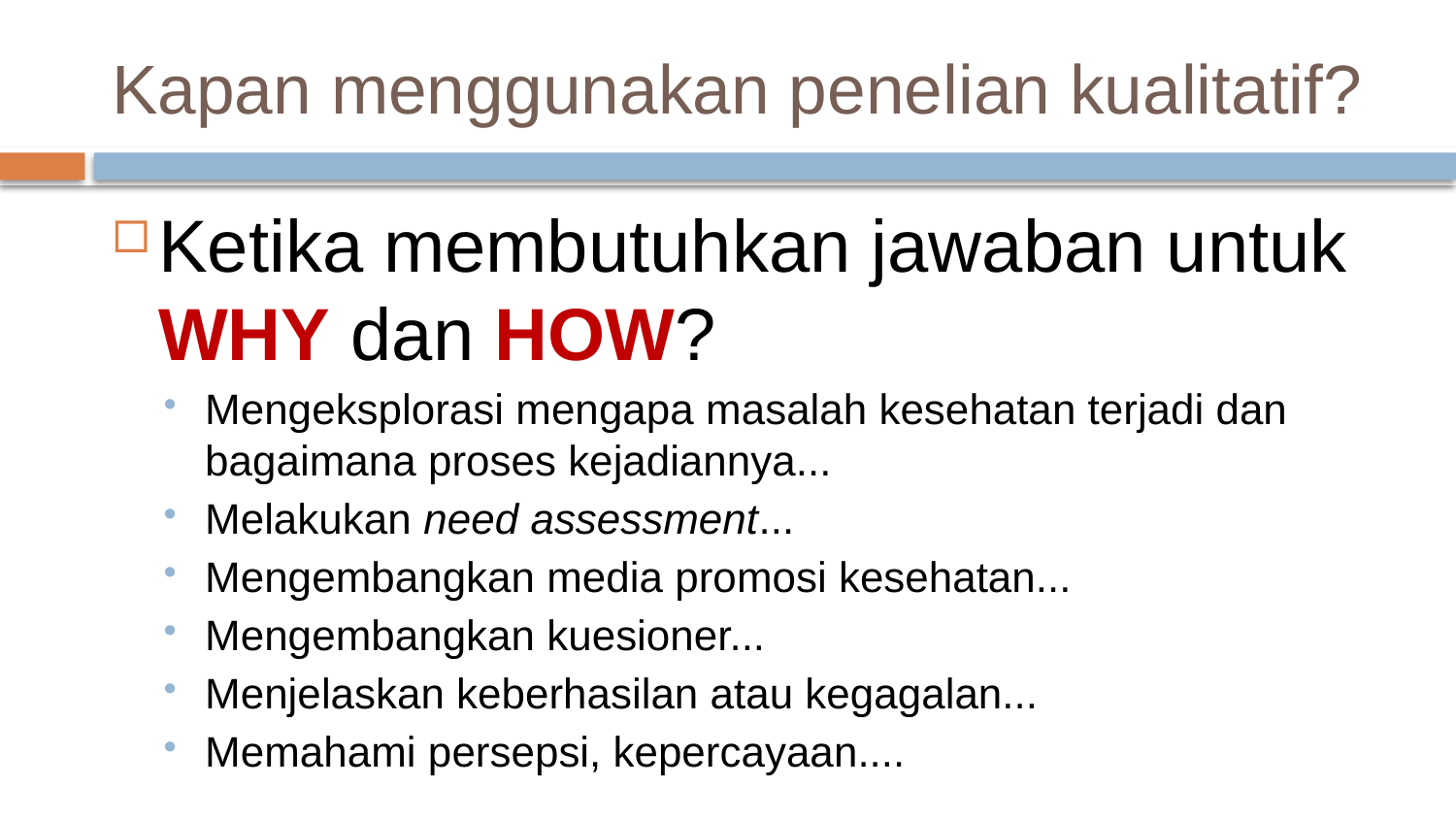

# Kapan menggunakan penelian kualitatif?
Ketika membutuhkan jawaban untuk WHY dan HOW?
Mengeksplorasi mengapa masalah kesehatan terjadi dan bagaimana proses kejadiannya...
Melakukan need assessment...
Mengembangkan media promosi kesehatan...
Mengembangkan kuesioner...
Menjelaskan keberhasilan atau kegagalan...
Memahami persepsi, kepercayaan....